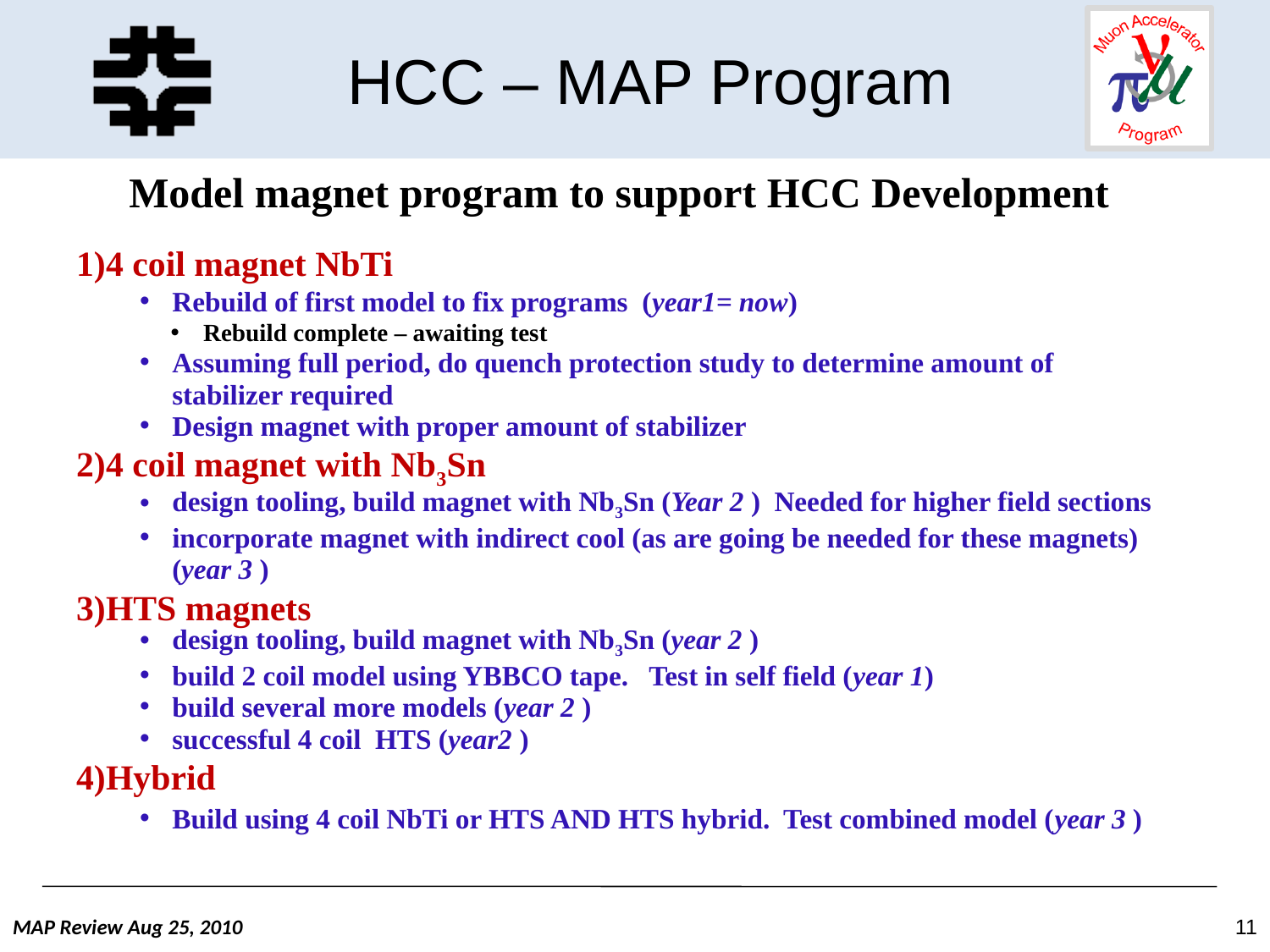

# HCC – MAP Program
Model magnet program to support HCC Development

4 coil magnet NbTi
Rebuild of first model to fix programs  (year1= now)
Rebuild complete – awaiting test
Assuming full period, do quench protection study to determine amount of stabilizer required
Design magnet with proper amount of stabilizer
4 coil magnet with Nb3Sn
design tooling, build magnet with Nb3Sn (Year 2 )  Needed for higher field sections
incorporate magnet with indirect cool (as are going be needed for these magnets) (year 3 )
HTS magnets
design tooling, build magnet with Nb3Sn (year 2 )
build 2 coil model using YBBCO tape.   Test in self field (year 1)
build several more models (year 2 )
successful 4 coil  HTS (year2 )
Hybrid
Build using 4 coil NbTi or HTS AND HTS hybrid.  Test combined model (year 3 )

MAP Review Aug 25, 2010
11